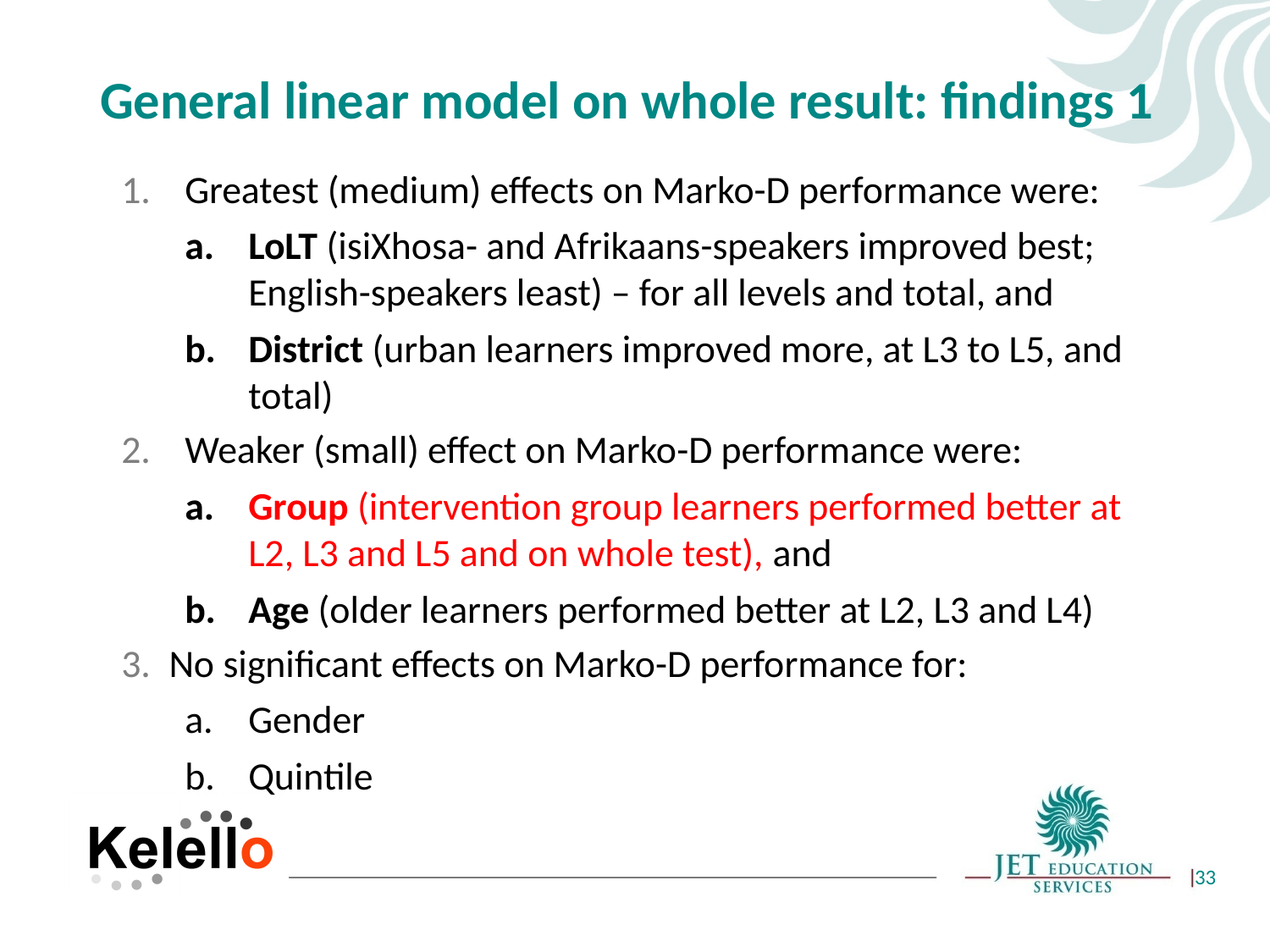

# General linear model on whole result: findings 1
Greatest (medium) effects on Marko-D performance were:
LoLT (isiXhosa- and Afrikaans-speakers improved best; English-speakers least) – for all levels and total, and
District (urban learners improved more, at L3 to L5, and total)
Weaker (small) effect on Marko-D performance were:
Group (intervention group learners performed better at L2, L3 and L5 and on whole test), and
Age (older learners performed better at L2, L3 and L4)
No significant effects on Marko-D performance for:
Gender
Quintile

33